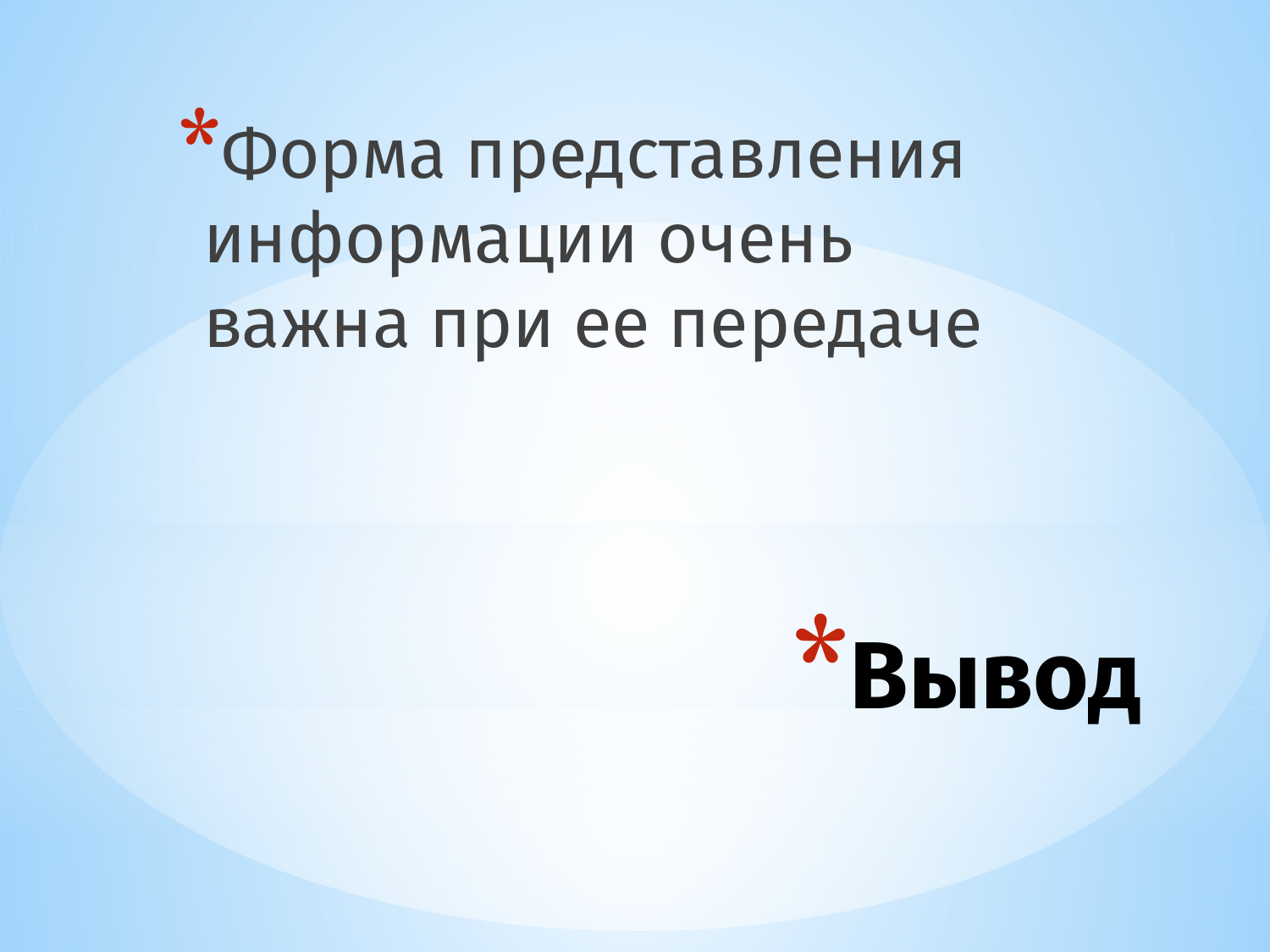

Форма представления информации очень важна при ее передаче

# Вывод